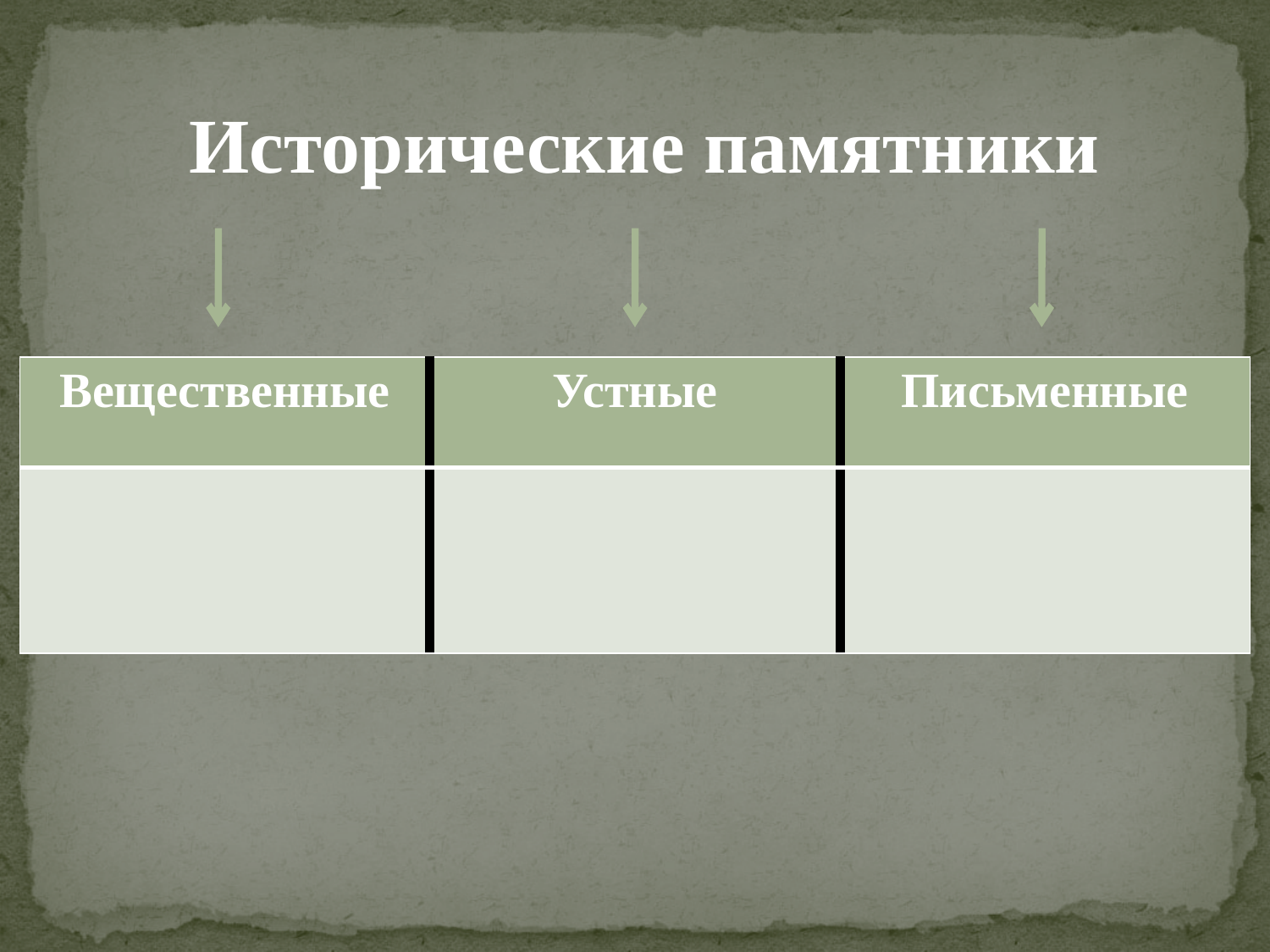

Исторические памятники
| Вещественные | Устные | Письменные |
| --- | --- | --- |
|  |  |  |